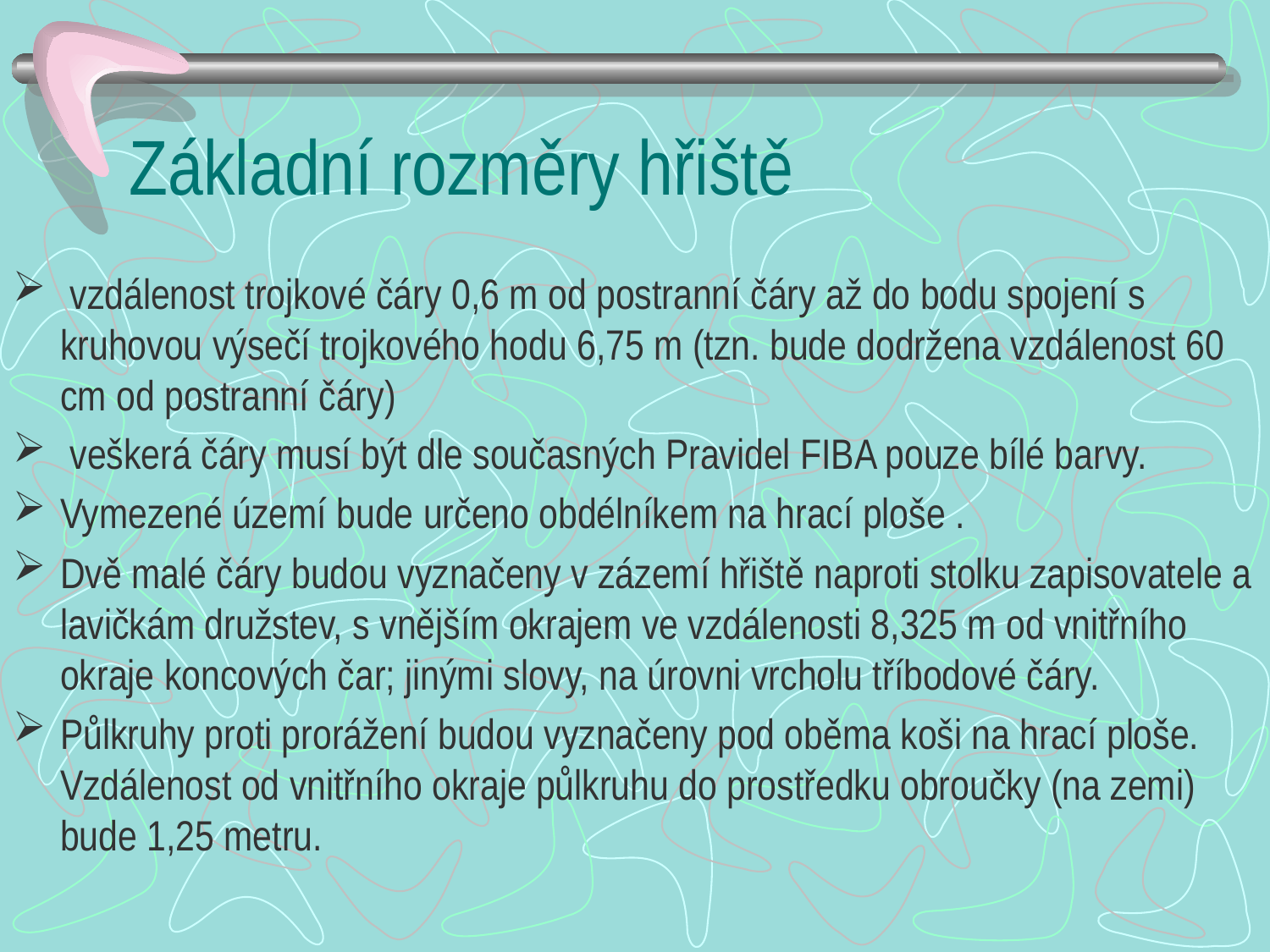

# Základní rozměry hřiště

 vzdálenost trojkové čáry 0,6 m od postranní čáry až do bodu spojení s kruhovou výsečí trojkového hodu 6,75 m (tzn. bude dodržena vzdálenost 60 cm od postranní čáry)
 veškerá čáry musí být dle současných Pravidel FIBA pouze bílé barvy.
Vymezené území bude určeno obdélníkem na hrací ploše .
Dvě malé čáry budou vyznačeny v zázemí hřiště naproti stolku zapisovatele a lavičkám družstev, s vnějším okrajem ve vzdálenosti 8,325 m od vnitřního okraje koncových čar; jinými slovy, na úrovni vrcholu tříbodové čáry.
Půlkruhy proti prorážení budou vyznačeny pod oběma koši na hrací ploše. Vzdálenost od vnitřního okraje půlkruhu do prostředku obroučky (na zemi) bude 1,25 metru.